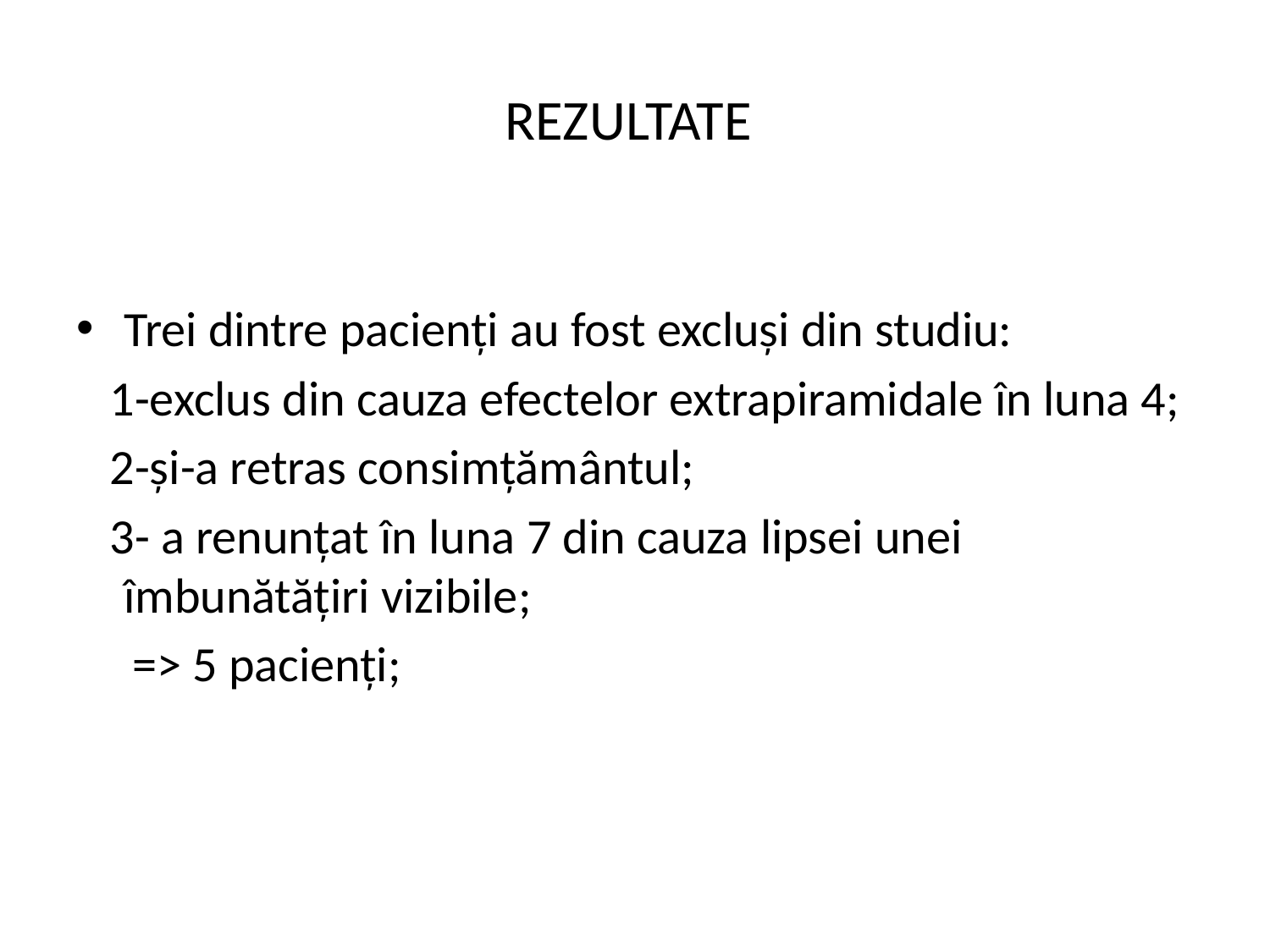

# REZULTATE

Trei dintre pacienți au fost excluși din studiu:
   1-exclus din cauza efectelor extrapiramidale în luna 4;
   2-și-a retras consimțământul;
   3- a renunțat în luna 7 din cauza lipsei unei îmbunătățiri vizibile;
     => 5 pacienți;